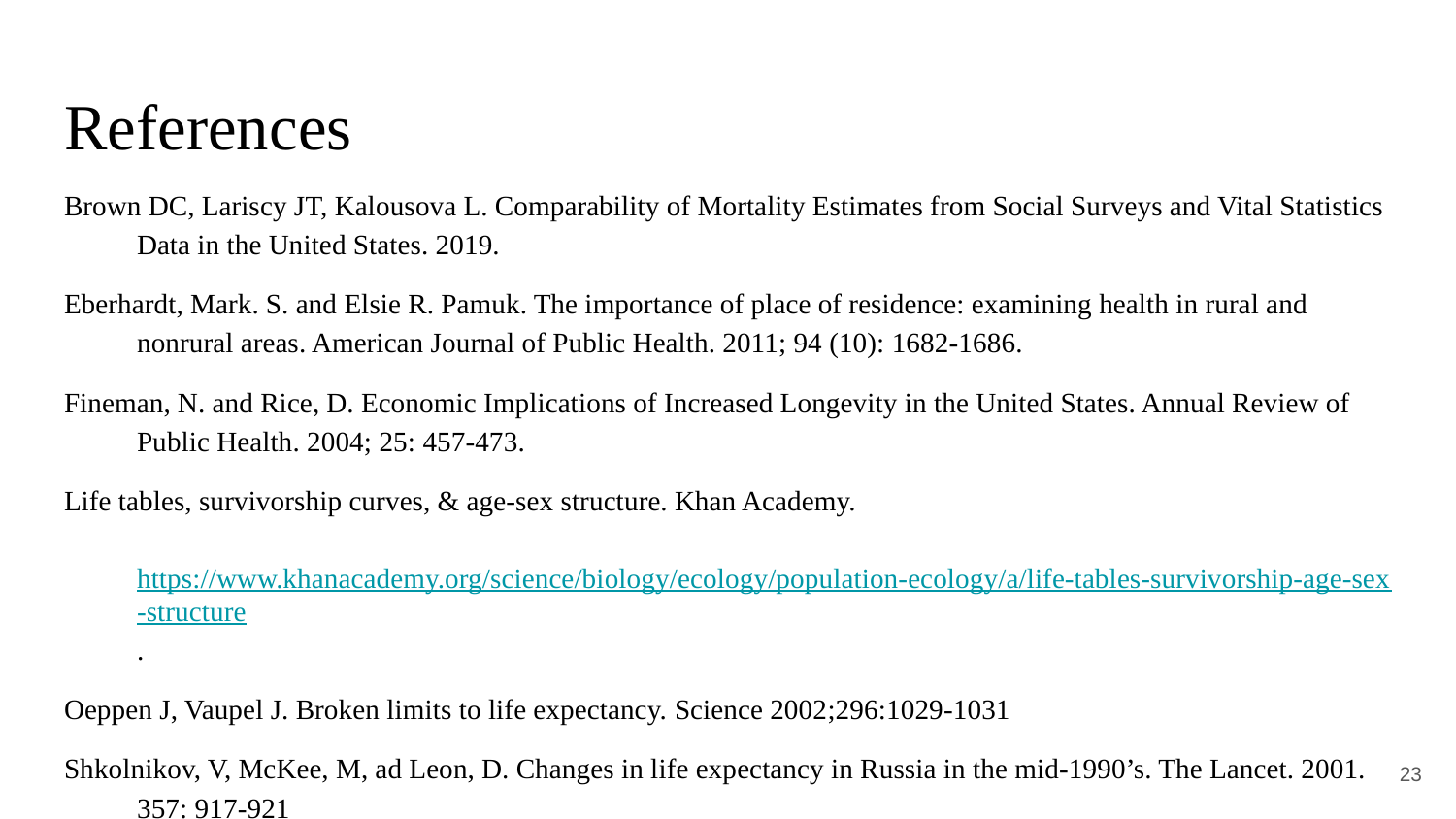

# References
Brown DC, Lariscy JT, Kalousova L. Comparability of Mortality Estimates from Social Surveys and Vital Statistics Data in the United States. 2019.
Eberhardt, Mark. S. and Elsie R. Pamuk. The importance of place of residence: examining health in rural and nonrural areas. American Journal of Public Health. 2011; 94 (10): 1682-1686.
Fineman, N. and Rice, D. Economic Implications of Increased Longevity in the United States. Annual Review of Public Health. 2004; 25: 457-473.
Life tables, survivorship curves, & age-sex structure. Khan Academy. 					https://www.khanacademy.org/science/biology/ecology/population-ecology/a/life-tables-survivorship-age-sex-structure.
Oeppen J, Vaupel J. Broken limits to life expectancy. Science 2002;296:1029-1031
Shkolnikov, V, McKee, M, ad Leon, D. Changes in life expectancy in Russia in the mid-1990’s. The Lancet. 2001. 357: 917-921

23